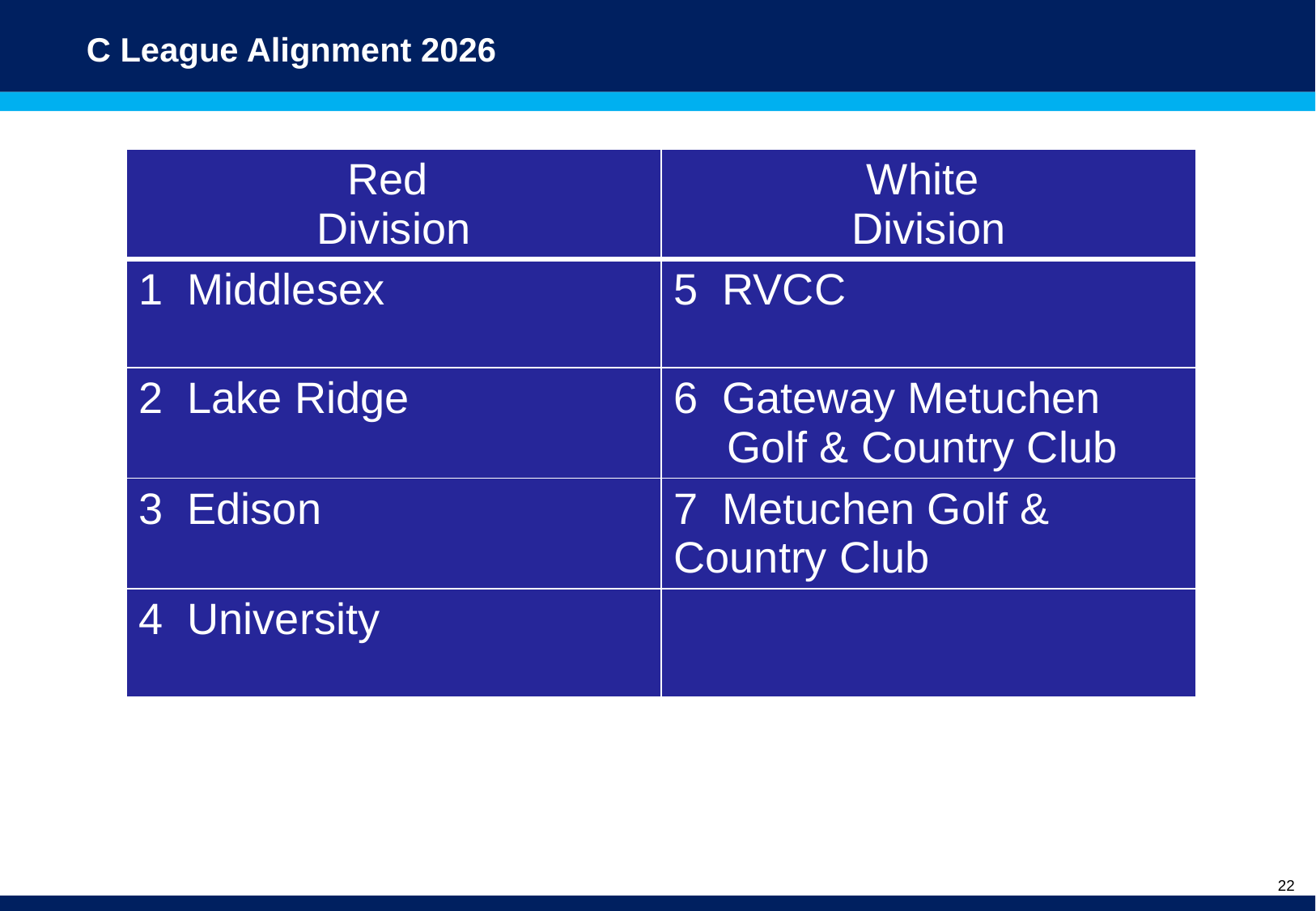

# C League Alignment 2026
| Red Division | White Division |
| --- | --- |
| 1 Middlesex | 5 RVCC |
| 2 Lake Ridge | 6 Gateway Metuchen Golf & Country Club |
| 3 Edison | 7 Metuchen Golf & Country Club |
| 4 University |  |
22